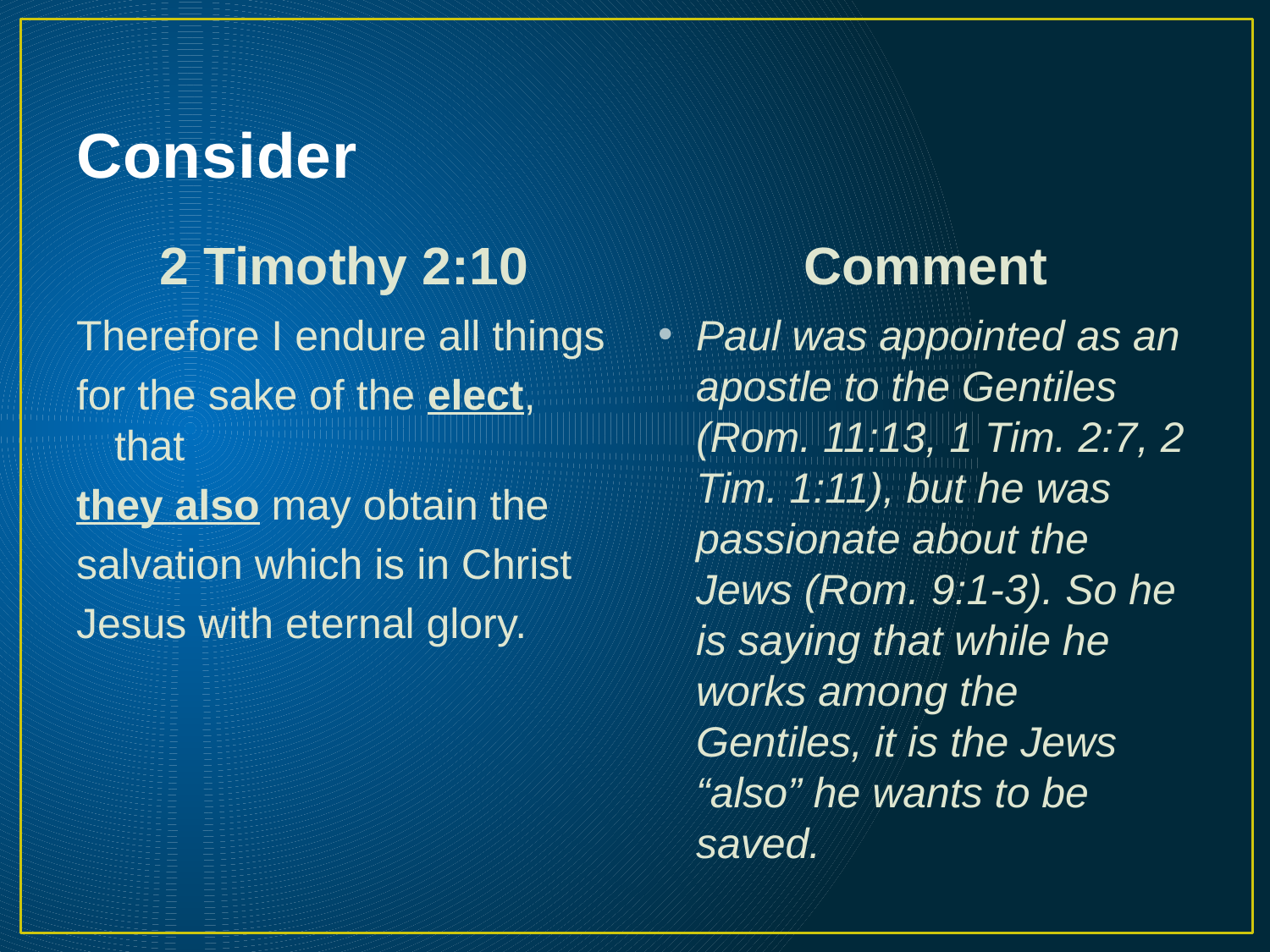

# Consider
2 Timothy 2:10
Comment
Therefore I endure all things
for the sake of the elect, that
they also may obtain the
salvation which is in Christ
Jesus with eternal glory.
Paul was appointed as an apostle to the Gentiles (Rom. 11:13, 1 Tim. 2:7, 2 Tim. 1:11), but he was passionate about the Jews (Rom. 9:1-3). So he is saying that while he works among the Gentiles, it is the Jews “also” he wants to be saved.